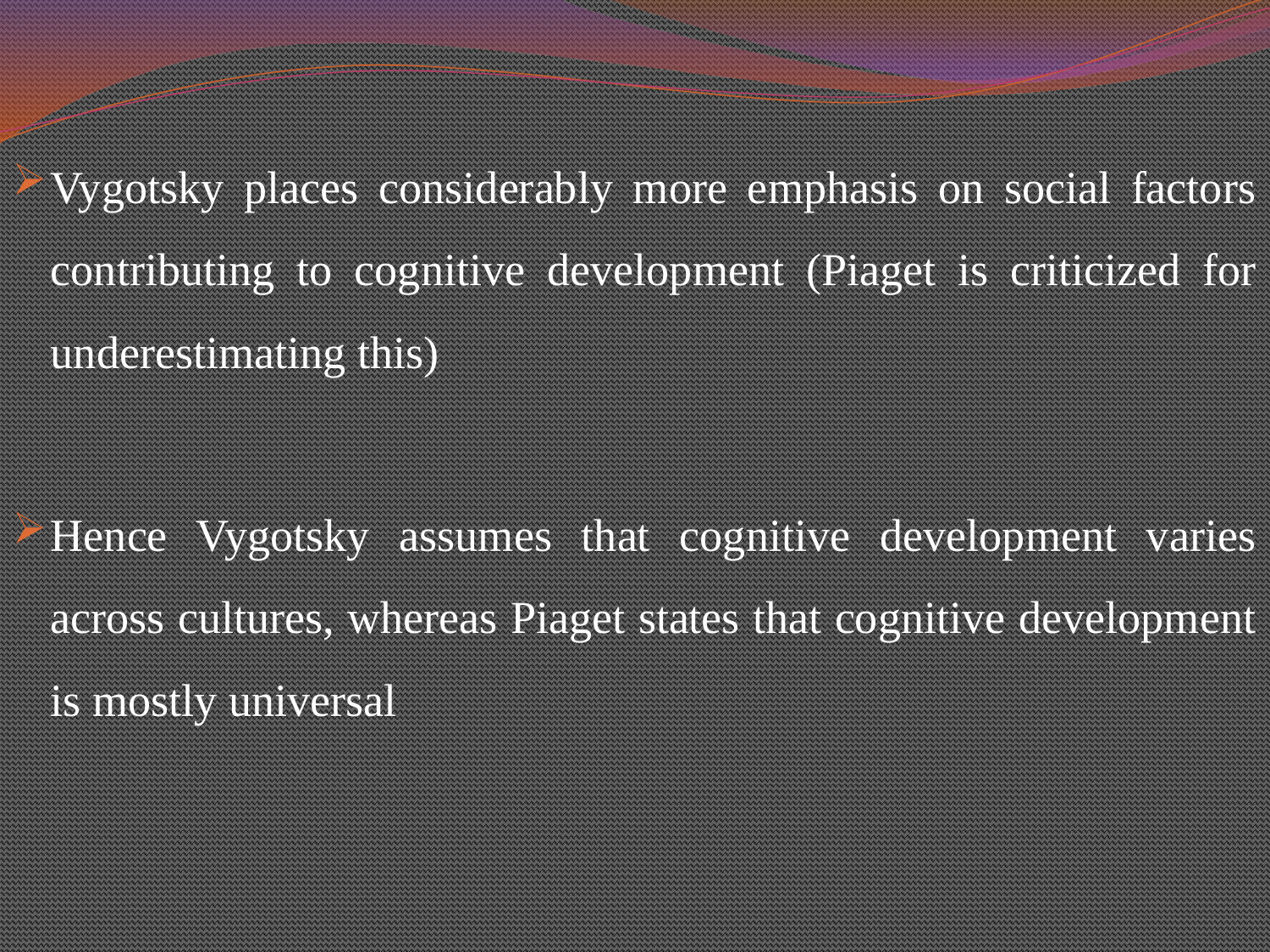

#

Vygotsky places considerably more emphasis on social factors contributing to cognitive development (Piaget is criticized for underestimating this)

Hence Vygotsky assumes that cognitive development varies across cultures, whereas Piaget states that cognitive development is mostly universal